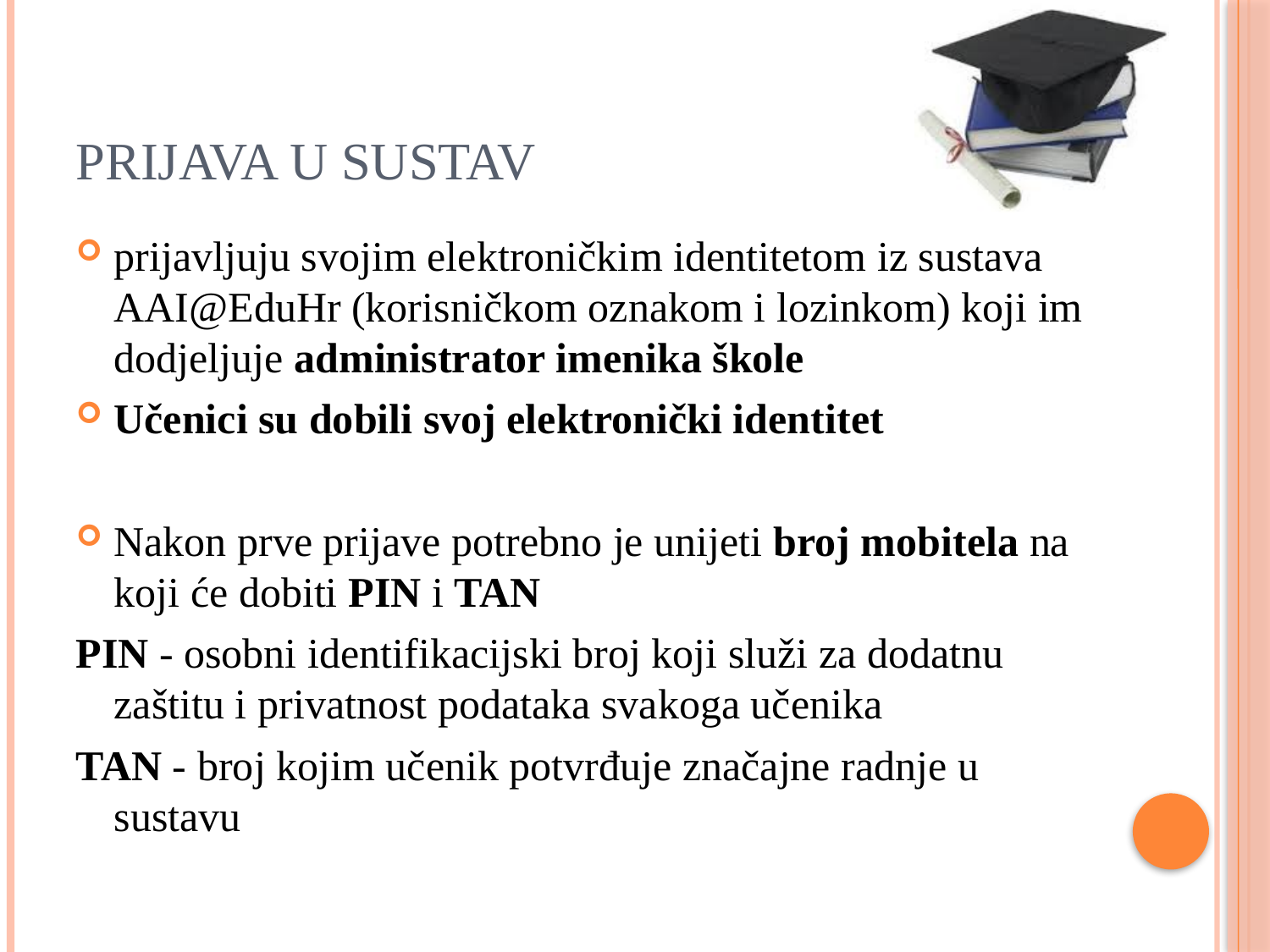

# Prijava u sustav
prijavljuju svojim elektroničkim identitetom iz sustava AAI@EduHr (korisničkom oznakom i lozinkom) koji im dodjeljuje administrator imenika škole
Učenici su dobili svoj elektronički identitet

Nakon prve prijave potrebno je unijeti broj mobitela na koji će dobiti PIN i TAN
PIN - osobni identifikacijski broj koji služi za dodatnu zaštitu i privatnost podataka svakoga učenika
TAN - broj kojim učenik potvrđuje značajne radnje u sustavu